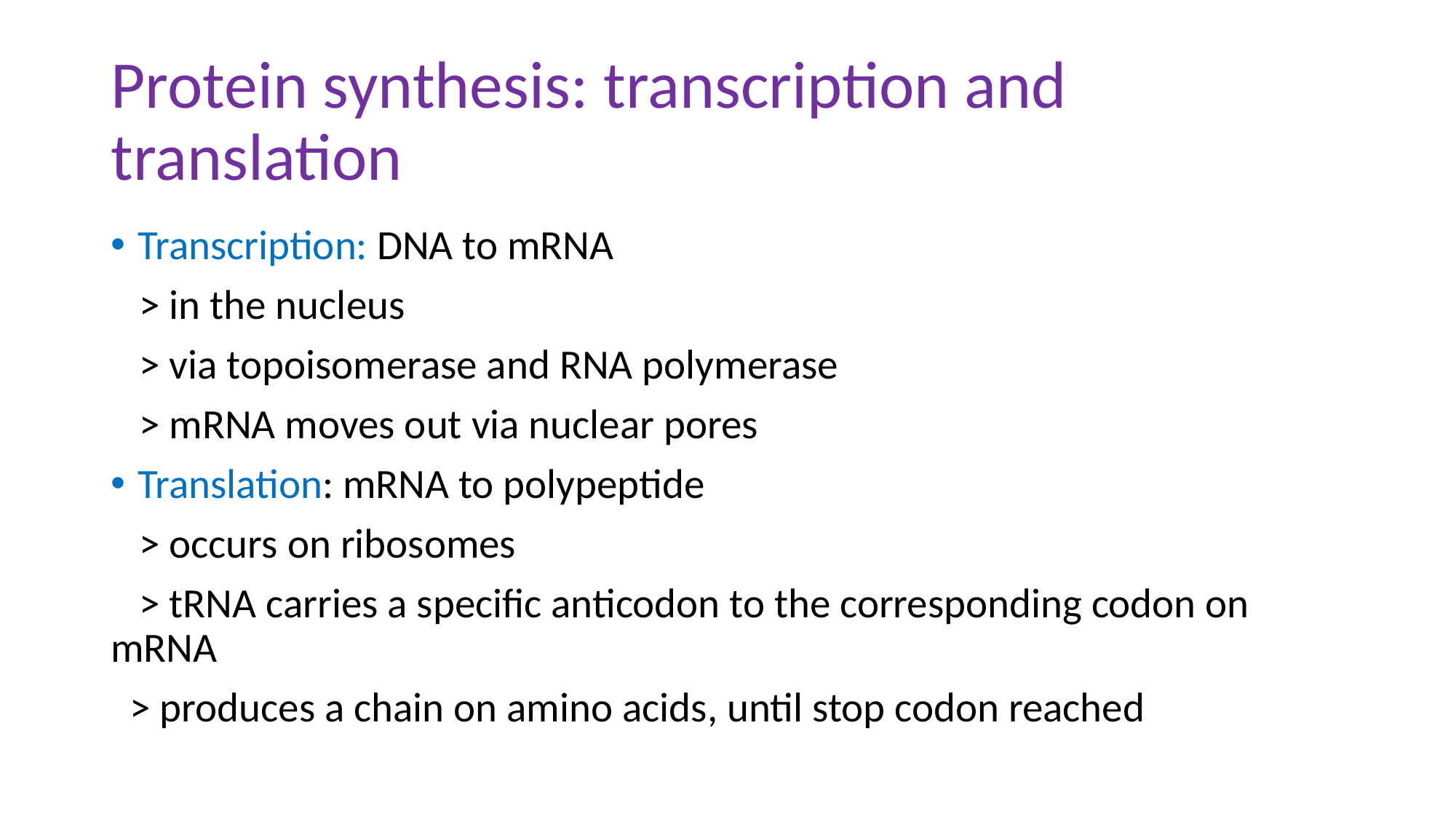

# Protein synthesis: transcription and translation
Transcription: DNA to mRNA
   > in the nucleus
   > via topoisomerase and RNA polymerase
   > mRNA moves out via nuclear pores
Translation: mRNA to polypeptide
   > occurs on ribosomes
   > tRNA carries a specific anticodon to the corresponding codon on mRNA
  > produces a chain on amino acids, until stop codon reached